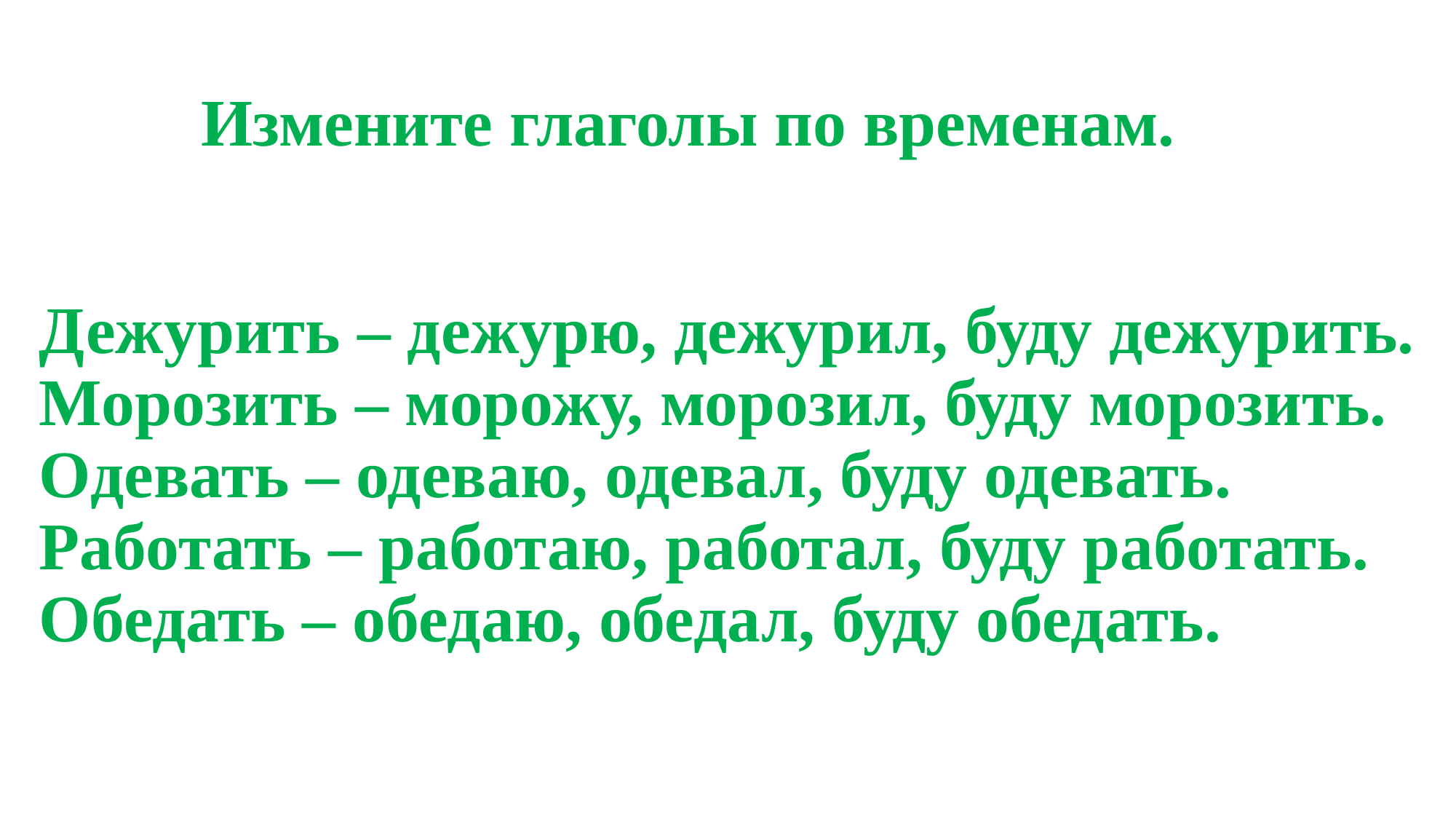

Измените глаголы по временам.
# Дежурить – дежурю, дежурил, буду дежурить. Морозить – морожу, морозил, буду морозить. Одевать – одеваю, одевал, буду одевать. Работать – работаю, работал, буду работать. Обедать – обедаю, обедал, буду обедать.